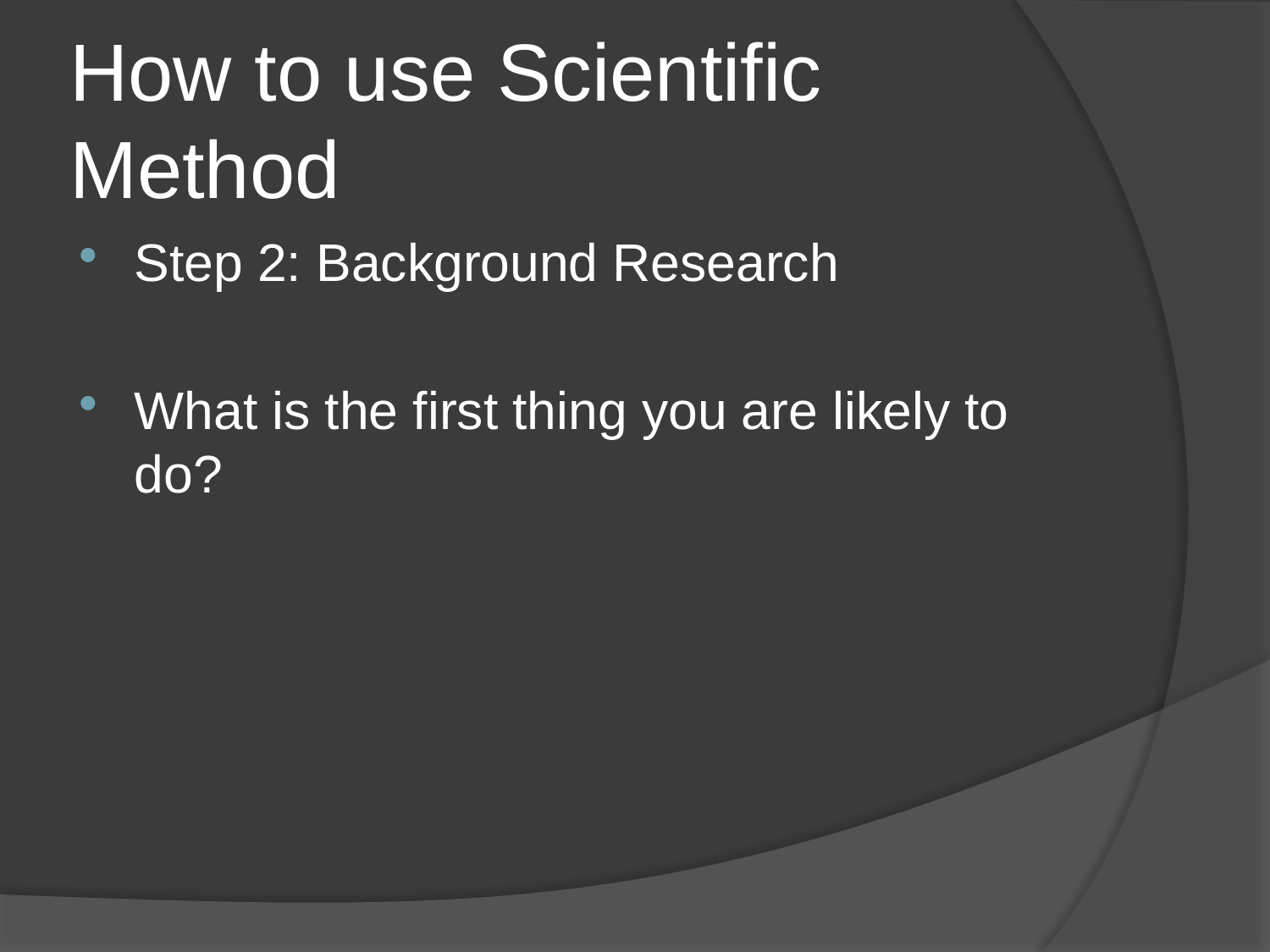

# How to use Scientific Method
Step 2: Background Research

What is the first thing you are likely to do?